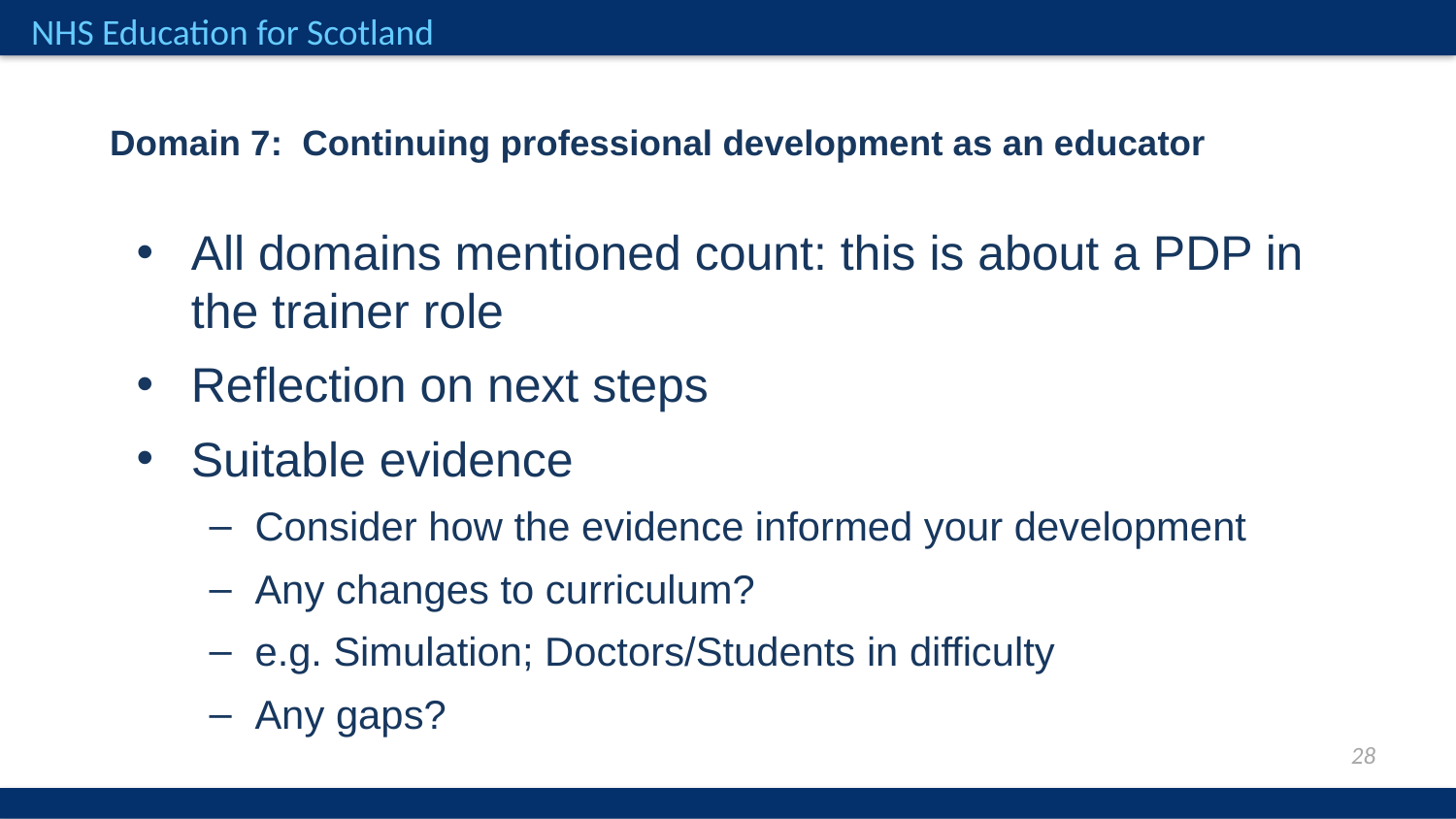

Domain 7:  Continuing professional development as an educator
All domains mentioned count: this is about a PDP in the trainer role
Reflection on next steps
Suitable evidence
Consider how the evidence informed your development
Any changes to curriculum?
e.g. Simulation; Doctors/Students in difficulty
Any gaps?